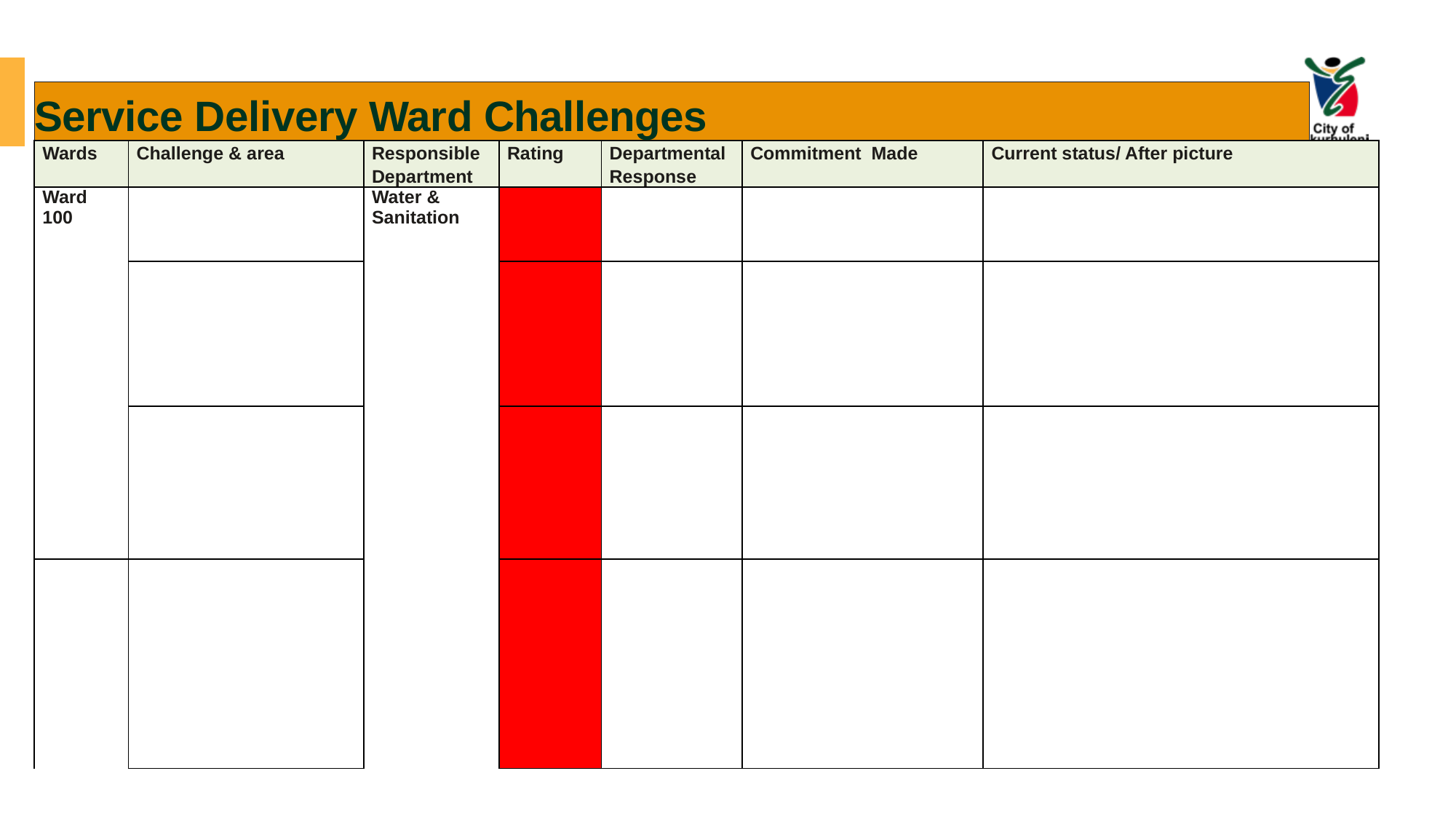

# Service Delivery Ward Challenges
| Wards | Challenge & area | Responsible Department | Rating | Departmental Response | Commitment Made | Current status/ After picture |
| --- | --- | --- | --- | --- | --- | --- |
| Ward 100 |  | Water & Sanitation |  |  |  |  |
|  |  |  |  |  |  |  |
|  |  |  |  |  |  |  |
|  |  |  |  |  |  |  |